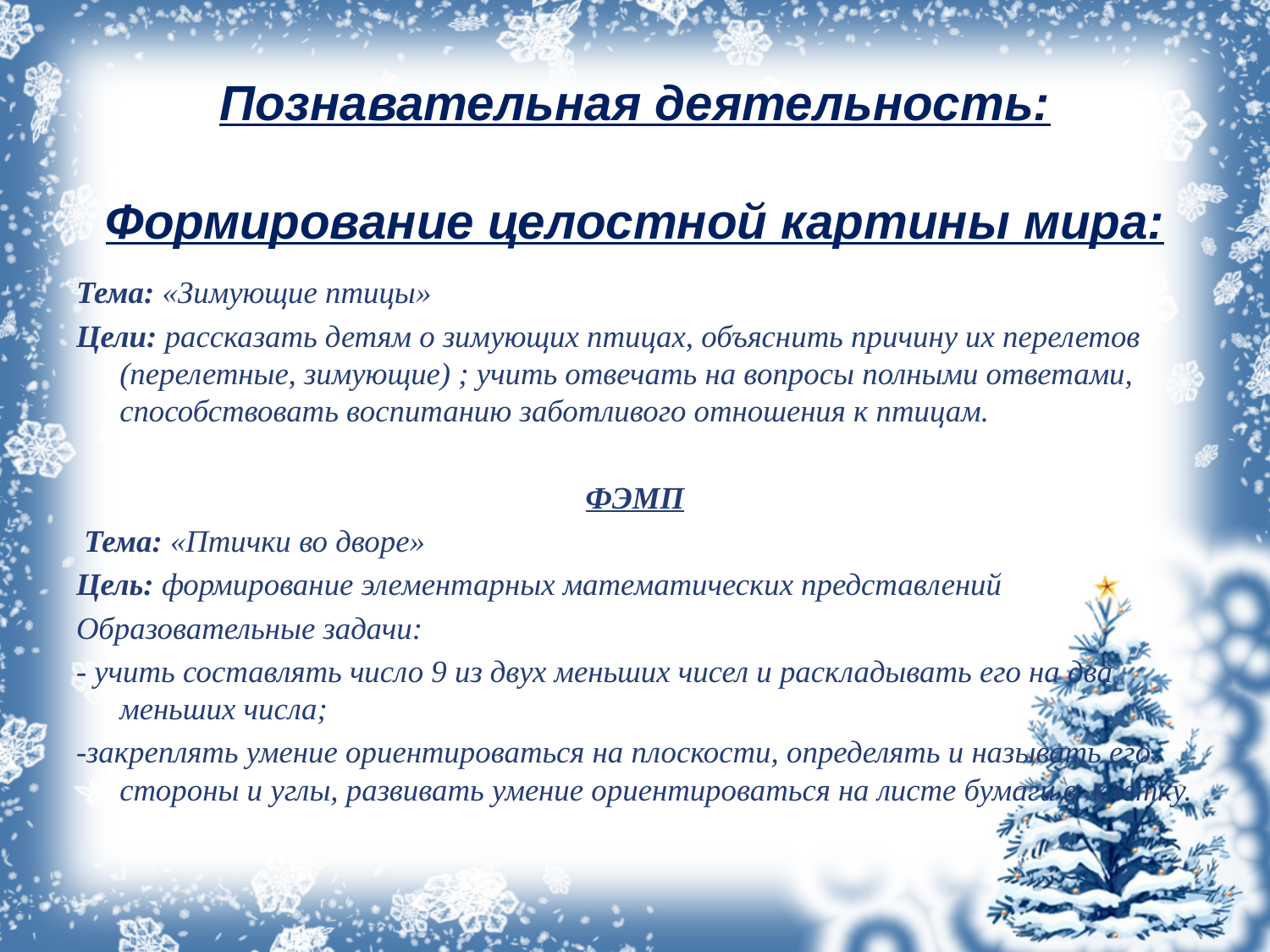

# Познавательная деятельность: Формирование целостной картины мира:
Тема: «Зимующие птицы»
Цели: рассказать детям о зимующих птицах, объяснить причину их перелетов (перелетные, зимующие) ; учить отвечать на вопросы полными ответами, способствовать воспитанию заботливого отношения к птицам.

ФЭМП
 Тема: «Птички во дворе»
Цель: формирование элементарных математических представлений
Образовательные задачи:
- учить составлять число 9 из двух меньших чисел и раскладывать его на два меньших числа;
-закреплять умение ориентироваться на плоскости, определять и называть его стороны и углы, развивать умение ориентироваться на листе бумаги в  клетку.